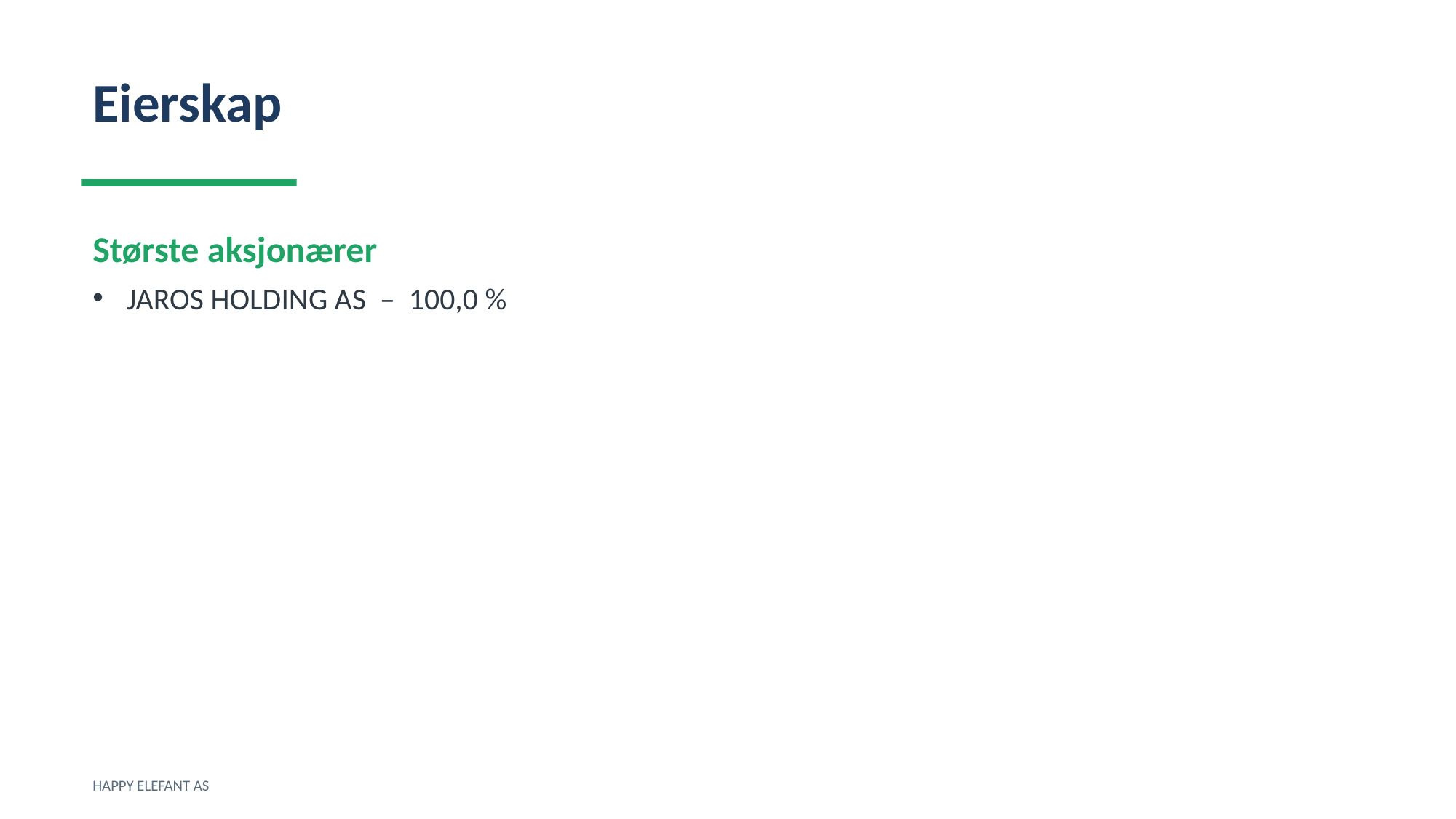

Eierskap

Største aksjonærer
JAROS HOLDING AS  –  100,0 %
HAPPY ELEFANT AS